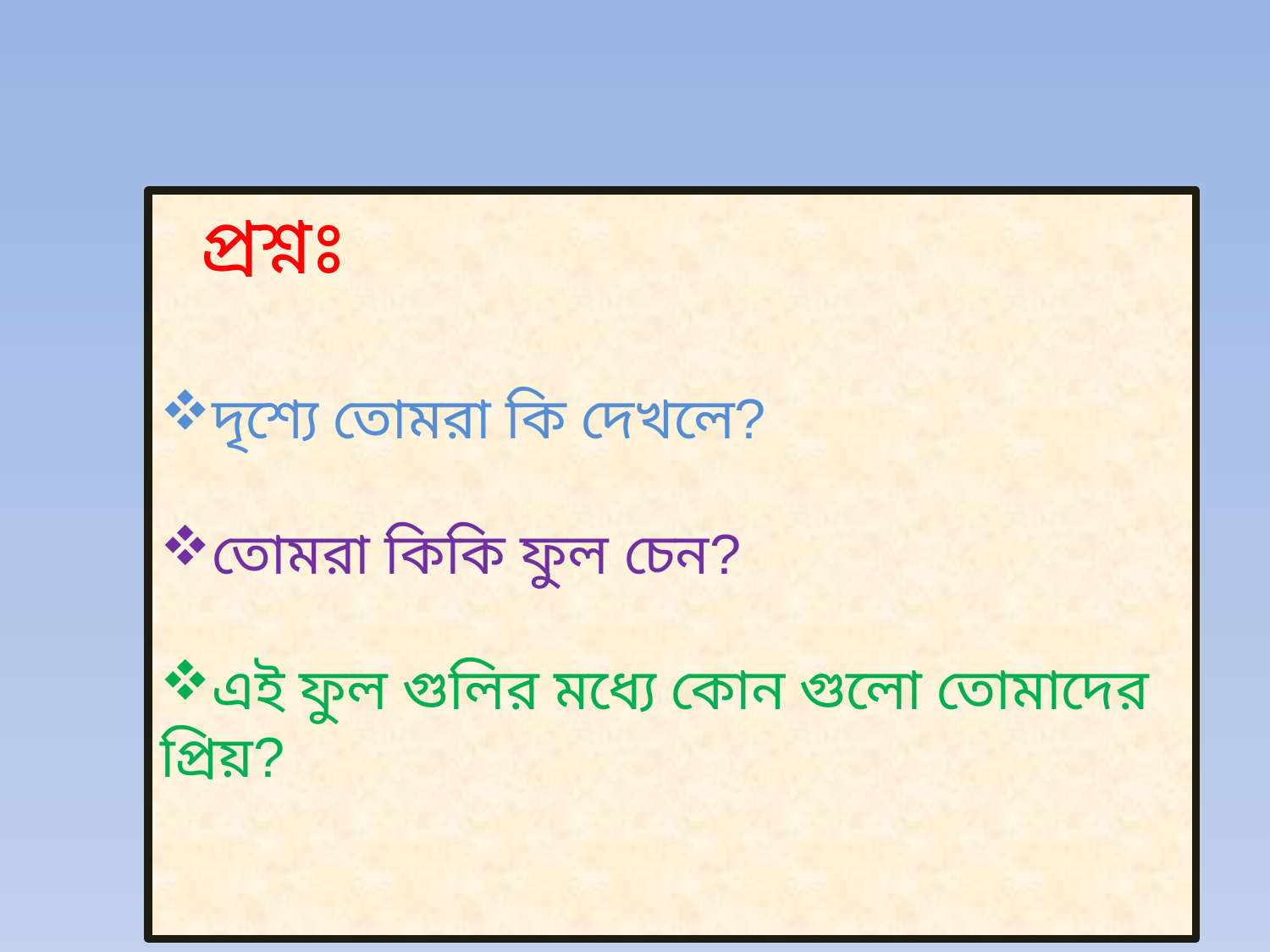

প্রশ্নঃ

দৃশ্যে তোমরা কি দেখলে?

তোমরা কিকি ফুল চেন?

এই ফুল গুলির মধ্যে কোন গুলো তোমাদের প্রিয়?